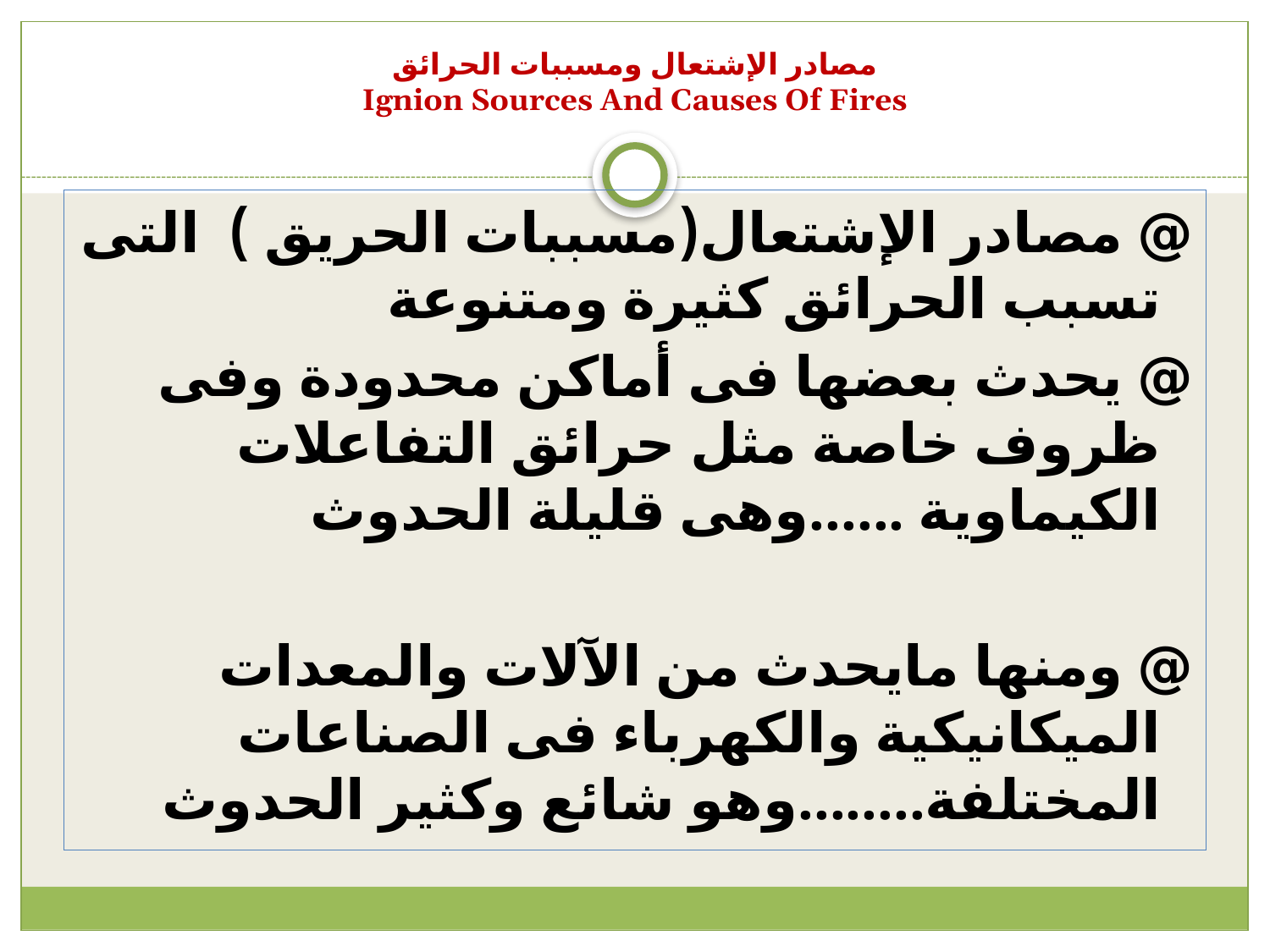

# مصادر الإشتعال ومسببات الحرائق Ignion Sources And Causes Of Fires
@ مصادر الإشتعال(مسببات الحريق )  التى تسبب الحرائق كثيرة ومتنوعة
@ يحدث بعضها فى أماكن محدودة وفى ظروف خاصة مثل حرائق التفاعلات الكيماوية ......وهى قليلة الحدوث

@ ومنها مايحدث من الآلات والمعدات الميكانيكية والكهرباء فى الصناعات المختلفة........وهو شائع وكثير الحدوث